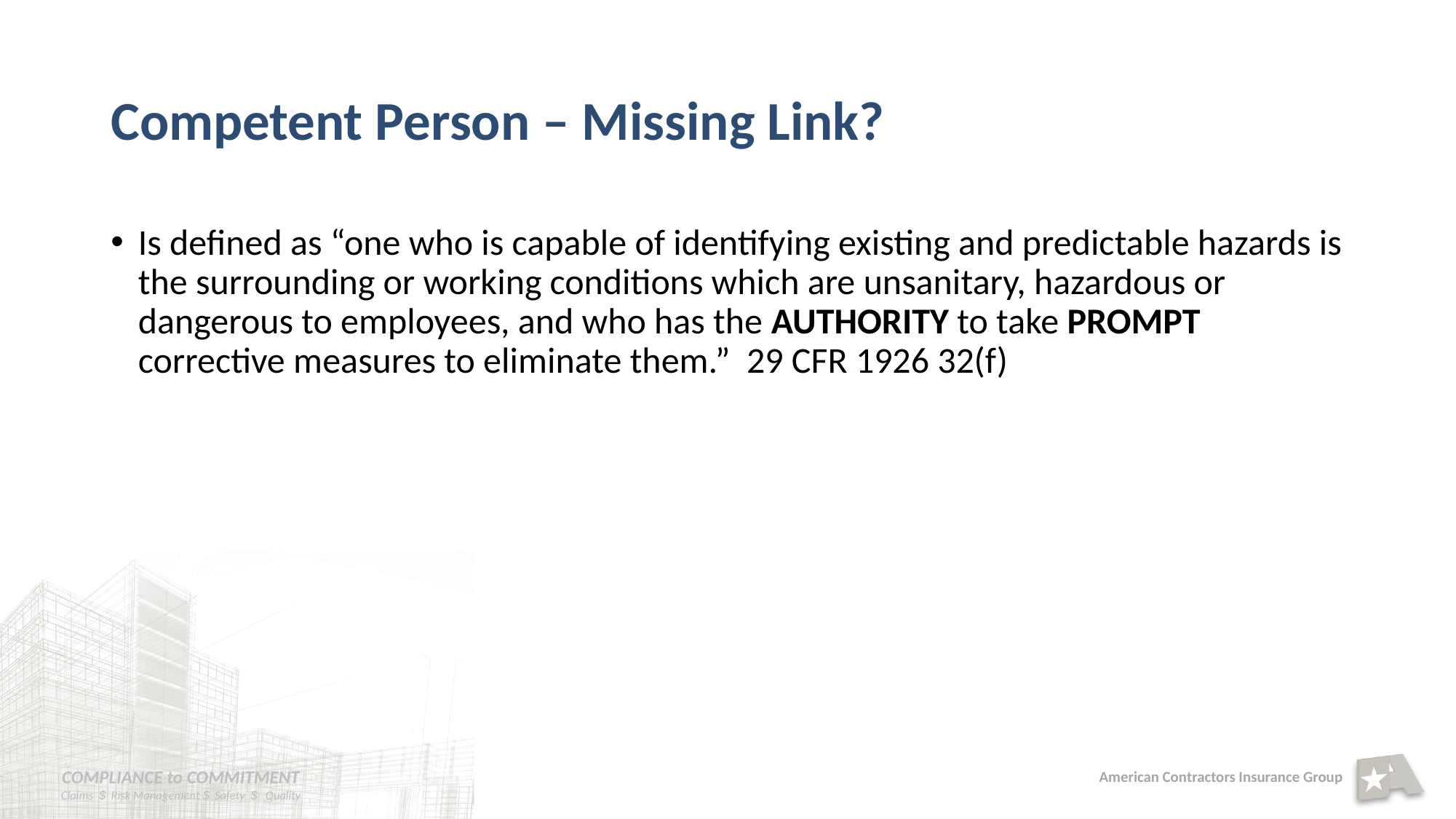

# Competent Person – Missing Link?
Is defined as “one who is capable of identifying existing and predictable hazards is the surrounding or working conditions which are unsanitary, hazardous or dangerous to employees, and who has the AUTHORITY to take PROMPT corrective measures to eliminate them.”  29 CFR 1926 32(f)